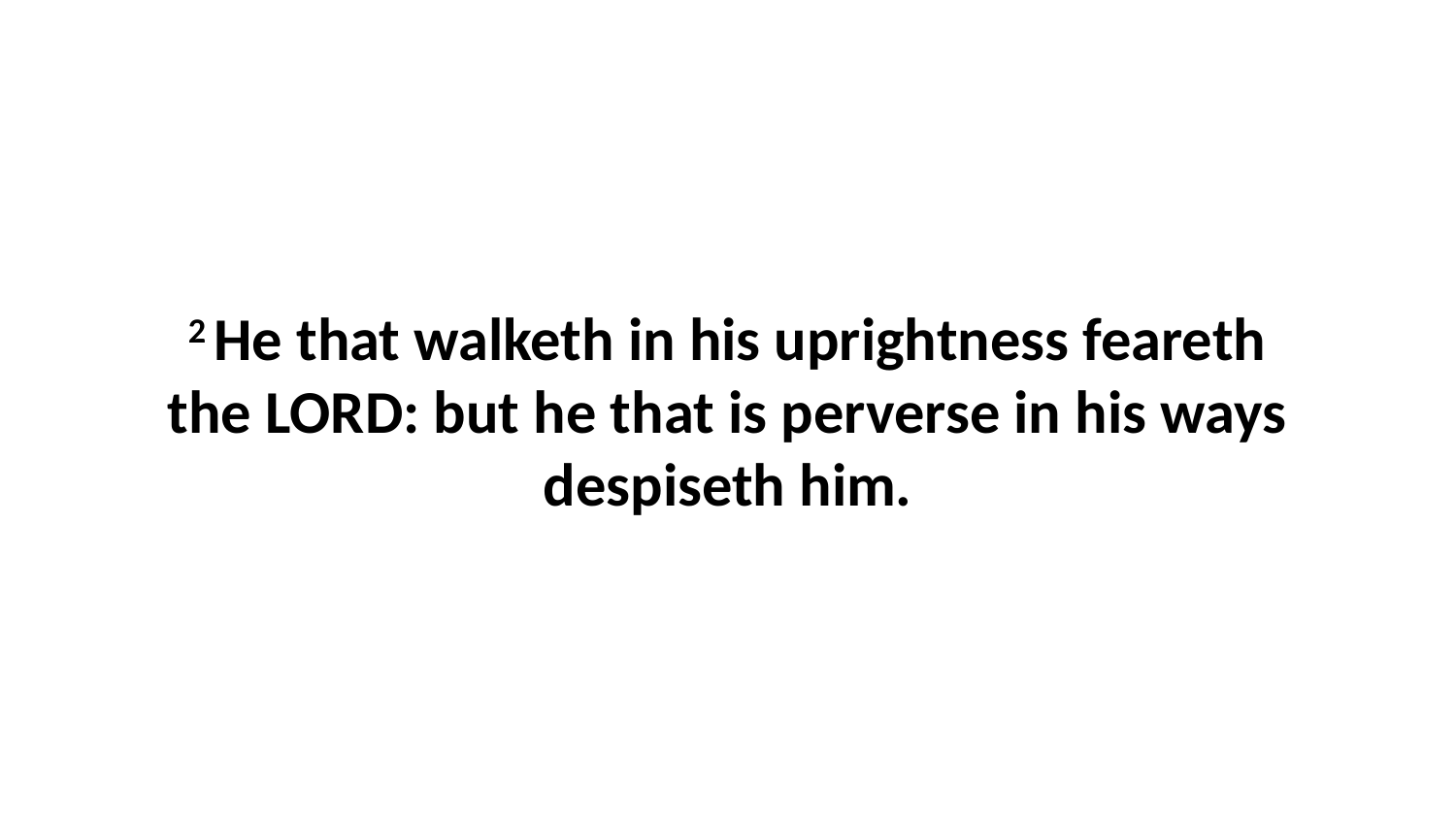

2 He that walketh in his uprightness feareth the LORD: but he that is perverse in his ways despiseth him.